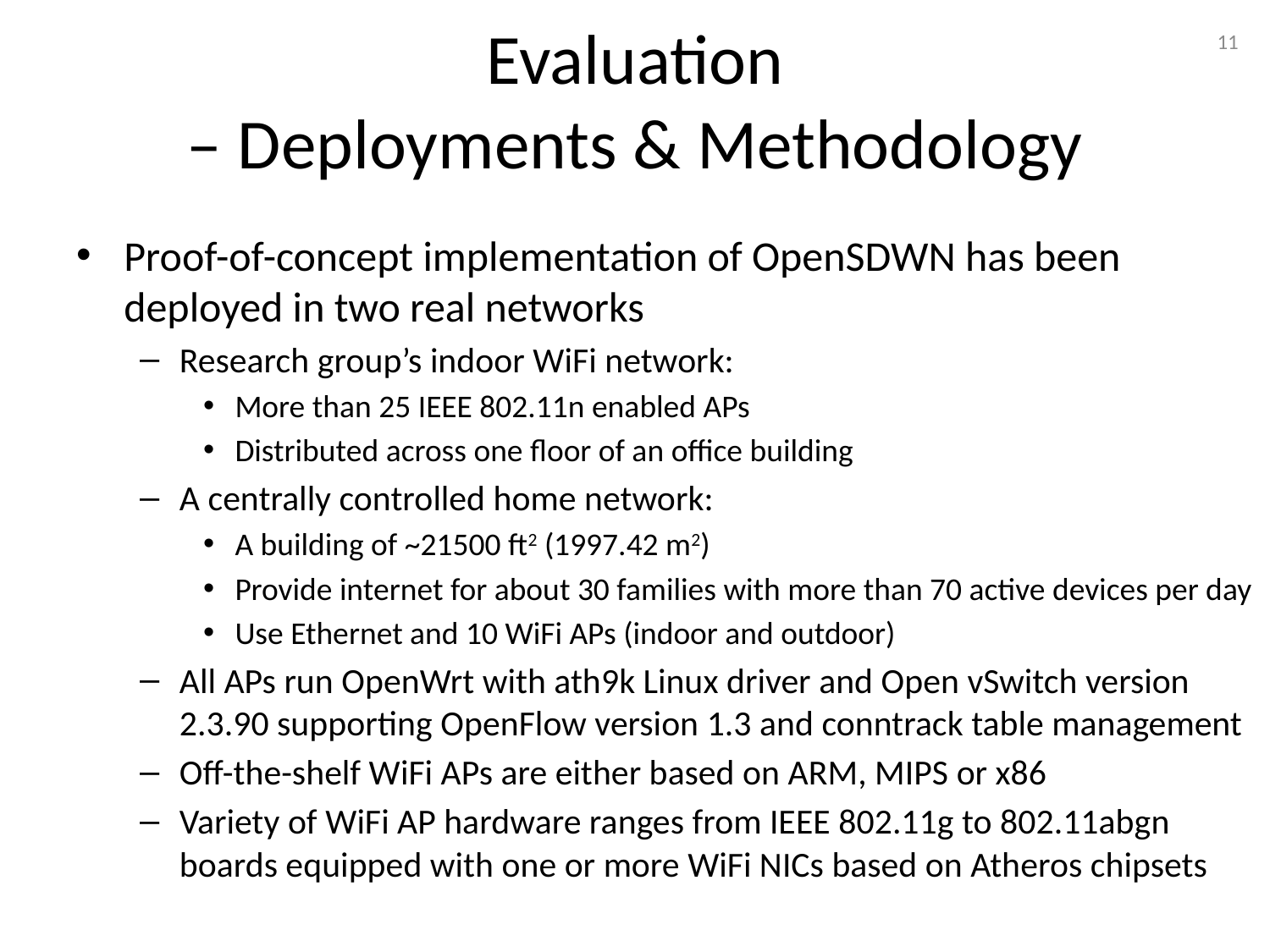

# Evaluation – Deployments & Methodology
11
Proof-of-concept implementation of OpenSDWN has been deployed in two real networks
Research group’s indoor WiFi network:
More than 25 IEEE 802.11n enabled APs
Distributed across one floor of an office building
A centrally controlled home network:
A building of ~21500 ft2 (1997.42 m2)
Provide internet for about 30 families with more than 70 active devices per day
Use Ethernet and 10 WiFi APs (indoor and outdoor)
All APs run OpenWrt with ath9k Linux driver and Open vSwitch version 2.3.90 supporting OpenFlow version 1.3 and conntrack table management
Off-the-shelf WiFi APs are either based on ARM, MIPS or x86
Variety of WiFi AP hardware ranges from IEEE 802.11g to 802.11abgn boards equipped with one or more WiFi NICs based on Atheros chipsets